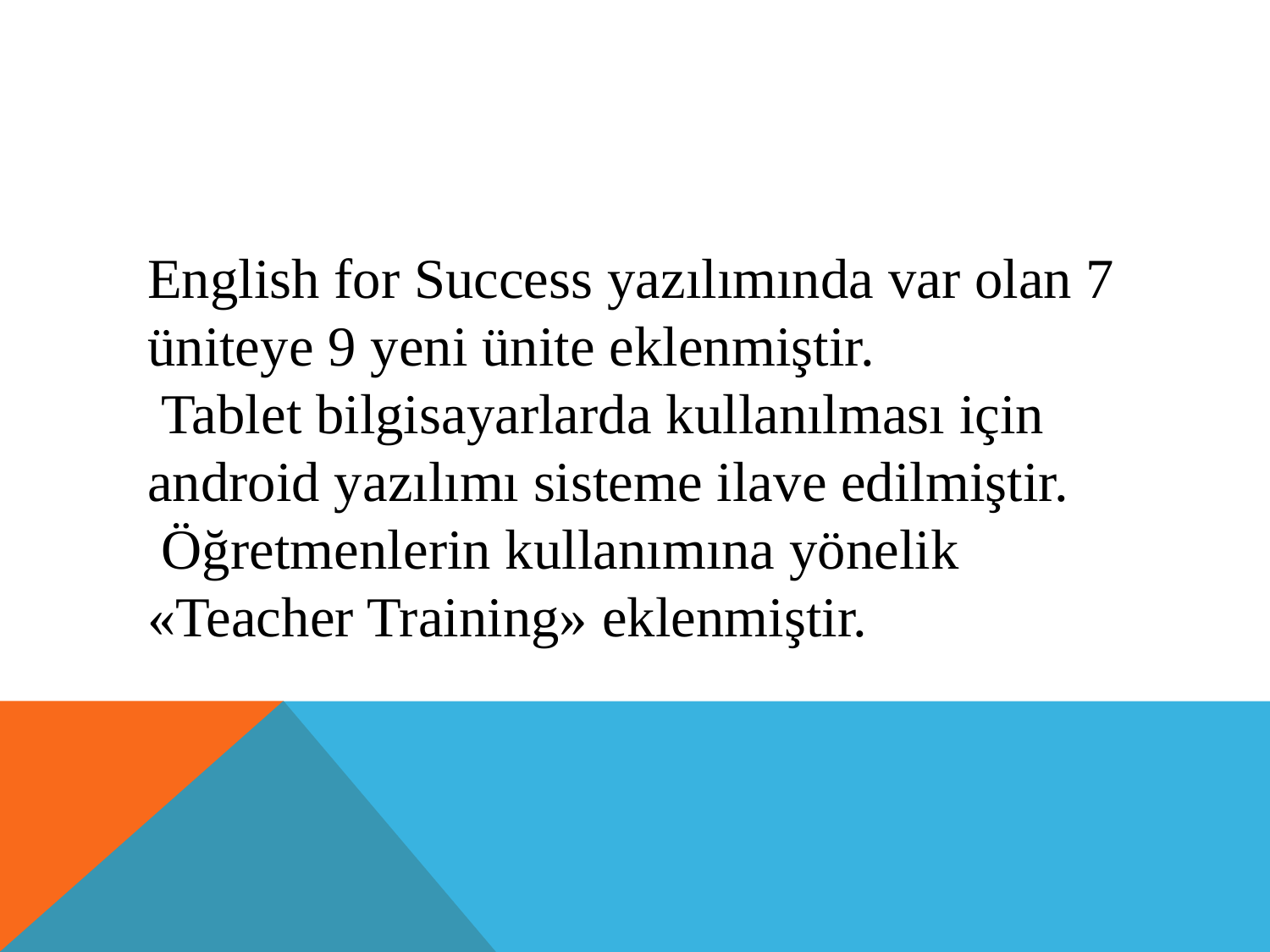

English for Success yazılımında var olan 7 üniteye 9 yeni ünite eklenmiştir.
 Tablet bilgisayarlarda kullanılması için android yazılımı sisteme ilave edilmiştir.
 Öğretmenlerin kullanımına yönelik «Teacher Training» eklenmiştir.